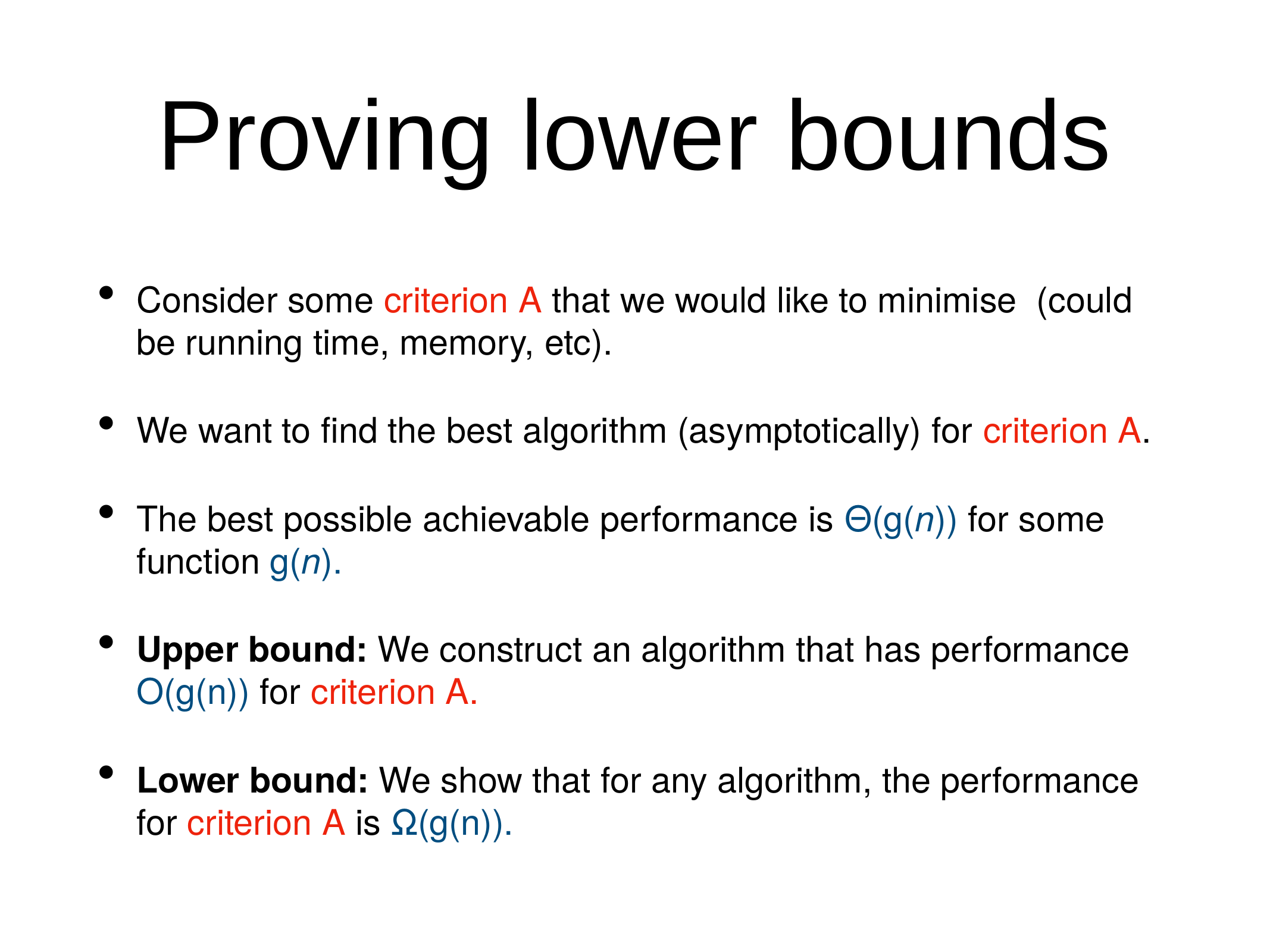

# Proving lower bounds
Consider some criterion A that we would like to minimise  (could be running time, memory, etc).
We want to find the best algorithm (asymptotically) for criterion A.
The best possible achievable performance is Θ(g(n)) for some function g(n).
Upper bound: We construct an algorithm that has performance O(g(n)) for criterion A.
Lower bound: We show that for any algorithm, the performance for criterion A is Ω(g(n)).